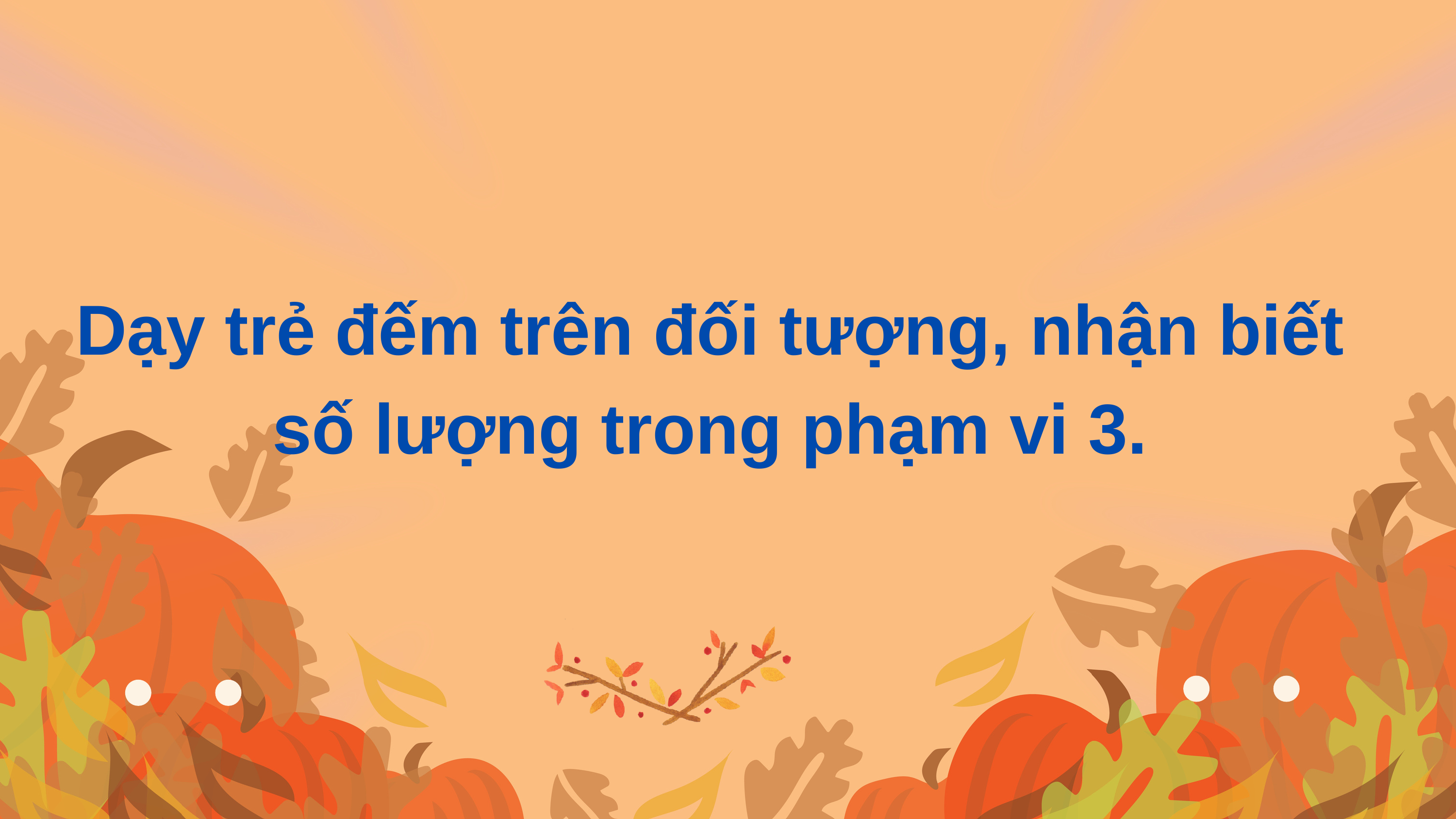

Dạy trẻ đếm trên đối tượng, nhận biết số lượng trong phạm vi 3.